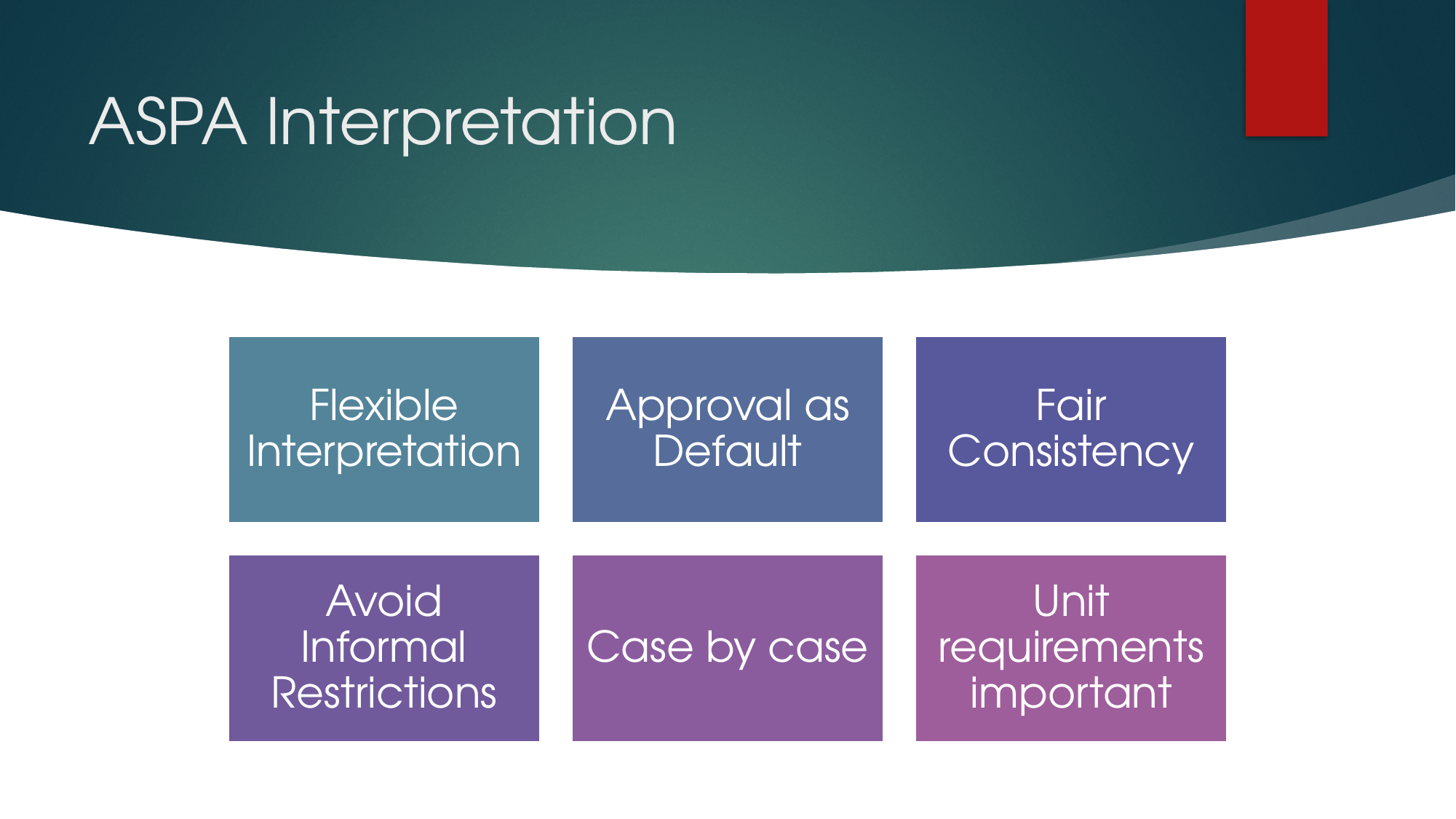

# ASPA Interpretation

Flexible Interpretation
Approval as Default
Fair Consistency
Avoid Informal Restrictions
Case by case
Unit requirements important